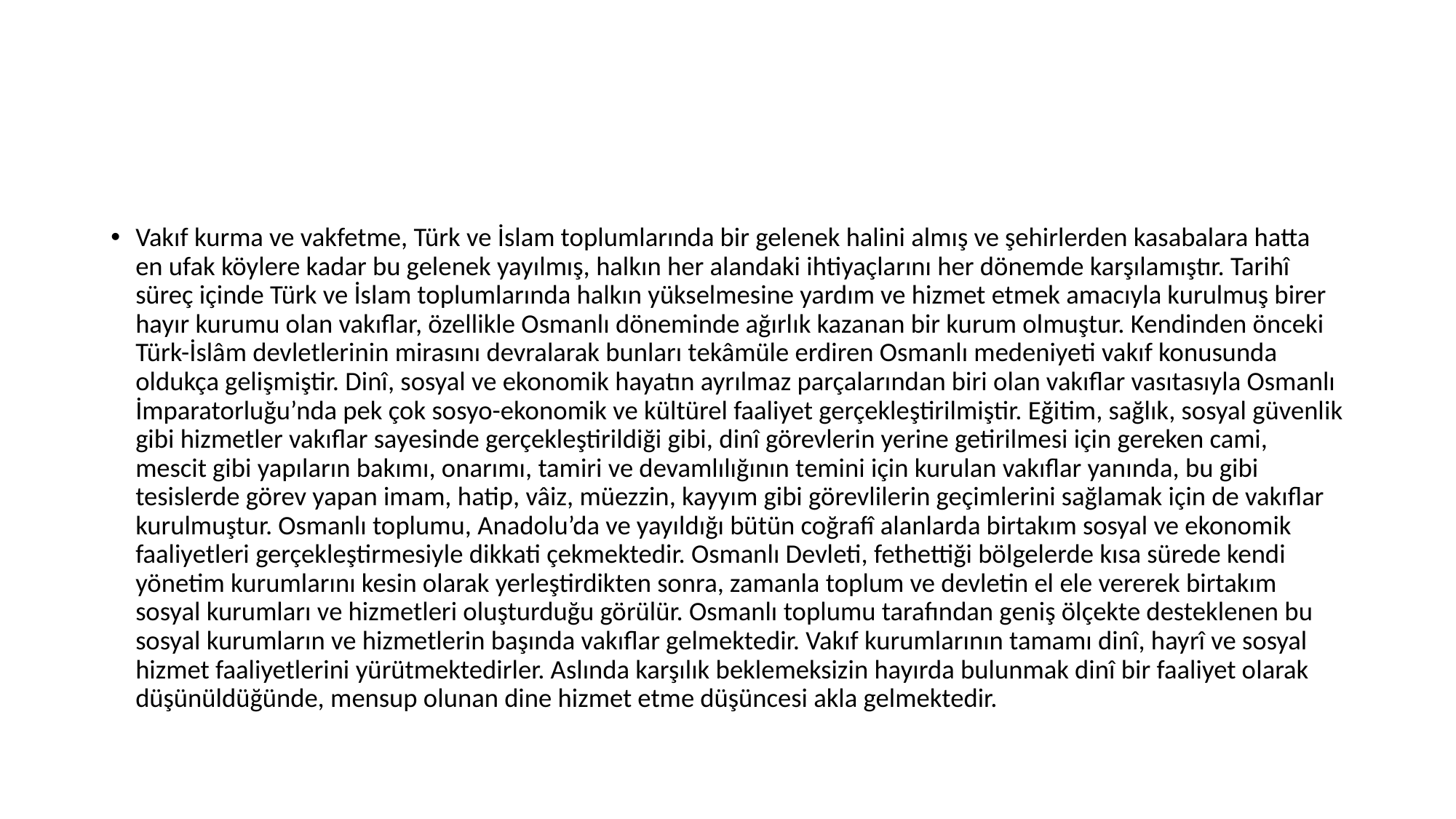

#
Vakıf kurma ve vakfetme, Türk ve İslam toplumlarında bir gelenek halini almış ve şehirlerden kasabalara hatta en ufak köylere kadar bu gelenek yayılmış, halkın her alandaki ihtiyaçlarını her dönemde karşılamıştır. Tarihî süreç içinde Türk ve İslam toplumlarında halkın yükselmesine yardım ve hizmet etmek amacıyla kurulmuş birer hayır kurumu olan vakıflar, özellikle Osmanlı döneminde ağırlık kazanan bir kurum olmuştur. Kendinden önceki Türk-İslâm devletlerinin mirasını devralarak bunları tekâmüle erdiren Osmanlı medeniyeti vakıf konusunda oldukça gelişmiştir. Dinî, sosyal ve ekonomik hayatın ayrılmaz parçalarından biri olan vakıflar vasıtasıyla Osmanlı İmparatorluğu’nda pek çok sosyo-ekonomik ve kültürel faaliyet gerçekleştirilmiştir. Eğitim, sağlık, sosyal güvenlik gibi hizmetler vakıflar sayesinde gerçekleştirildiği gibi, dinî görevlerin yerine getirilmesi için gereken cami, mescit gibi yapıların bakımı, onarımı, tamiri ve devamlılığının temini için kurulan vakıflar yanında, bu gibi tesislerde görev yapan imam, hatip, vâiz, müezzin, kayyım gibi görevlilerin geçimlerini sağlamak için de vakıflar kurulmuştur. Osmanlı toplumu, Anadolu’da ve yayıldığı bütün coğrafî alanlarda birtakım sosyal ve ekonomik faaliyetleri gerçekleştirmesiyle dikkati çekmektedir. Osmanlı Devleti, fethettiği bölgelerde kısa sürede kendi yönetim kurumlarını kesin olarak yerleştirdikten sonra, zamanla toplum ve devletin el ele vererek birtakım sosyal kurumları ve hizmetleri oluşturduğu görülür. Osmanlı toplumu tarafından geniş ölçekte desteklenen bu sosyal kurumların ve hizmetlerin başında vakıflar gelmektedir. Vakıf kurumlarının tamamı dinî, hayrî ve sosyal hizmet faaliyetlerini yürütmektedirler. Aslında karşılık beklemeksizin hayırda bulunmak dinî bir faaliyet olarak düşünüldüğünde, mensup olunan dine hizmet etme düşüncesi akla gelmektedir.